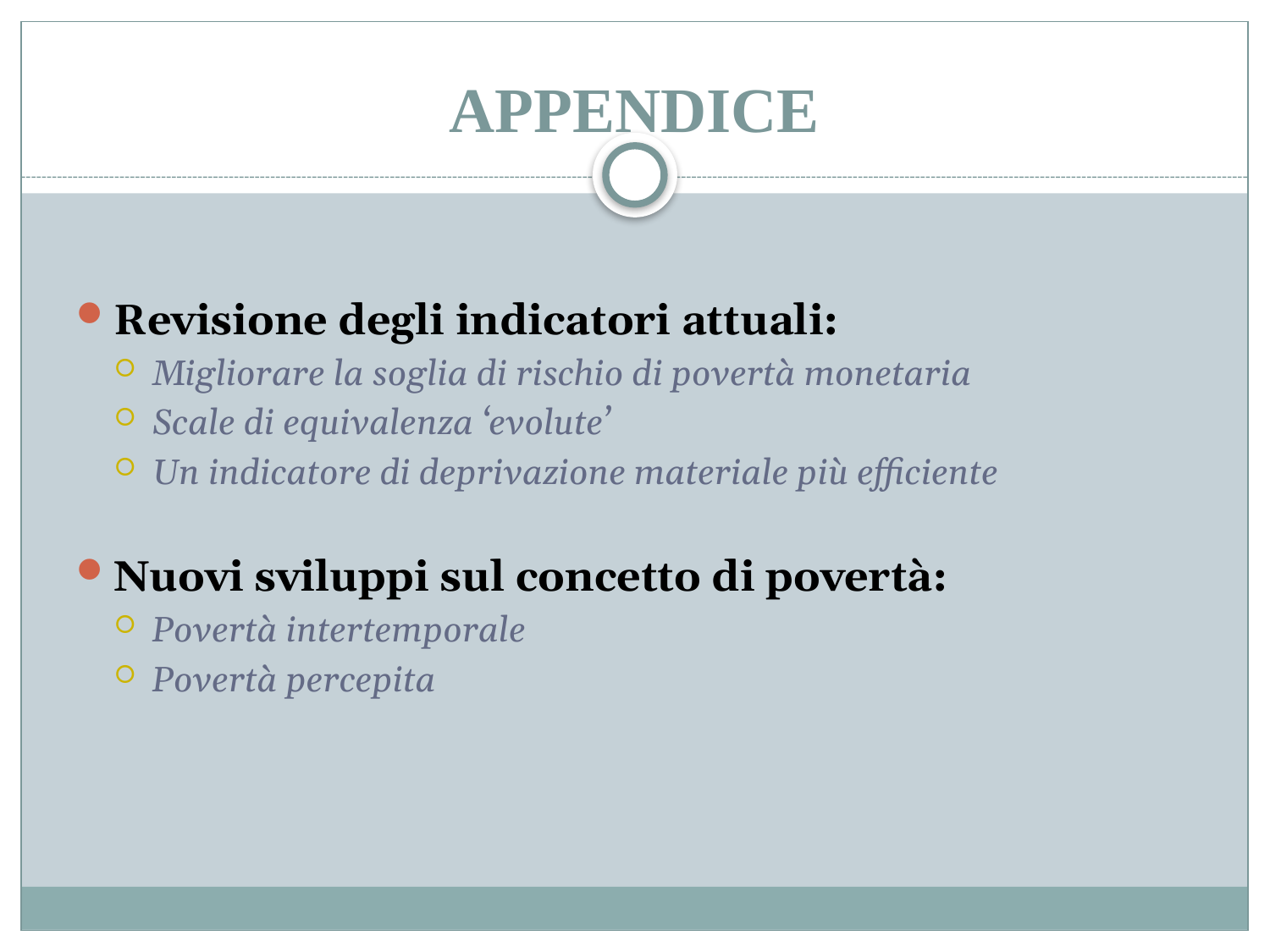

# Appendice
Revisione degli indicatori attuali:
Migliorare la soglia di rischio di povertà monetaria
Scale di equivalenza ‘evolute’
Un indicatore di deprivazione materiale più efficiente

Nuovi sviluppi sul concetto di povertà:
Povertà intertemporale
Povertà percepita